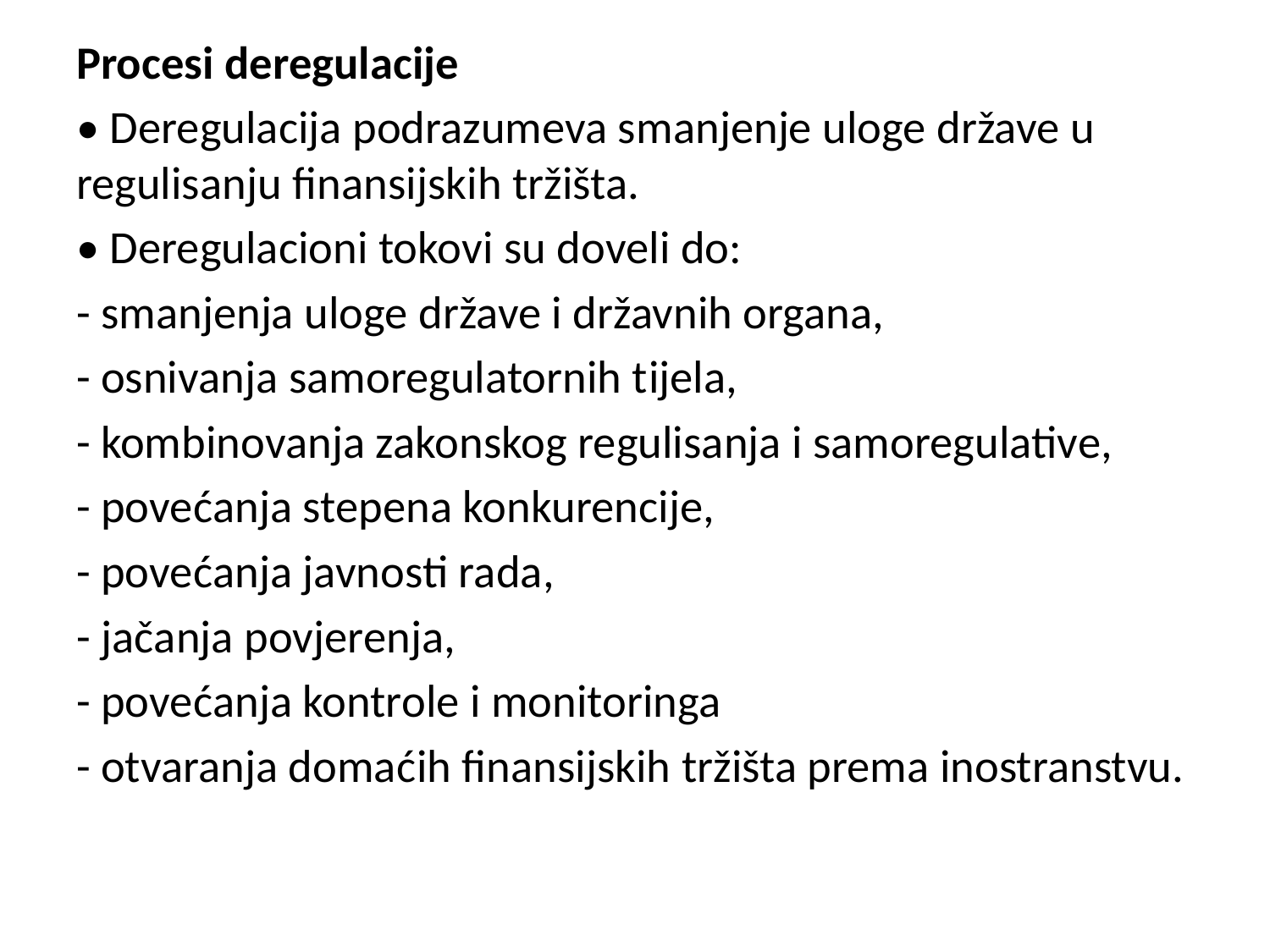

Procesi deregulacije
• Deregulacija podrazumeva smanjenje uloge države u regulisanju finansijskih tržišta.
• Deregulacioni tokovi su doveli do:
- smanjenja uloge države i državnih organa,
- osnivanja samoregulatornih tijela,
- kombinovanja zakonskog regulisanja i samoregulative,
- povećanja stepena konkurencije,
- povećanja javnosti rada,
- jačanja povjerenja,
- povećanja kontrole i monitoringa
- otvaranja domaćih finansijskih tržišta prema inostranstvu.